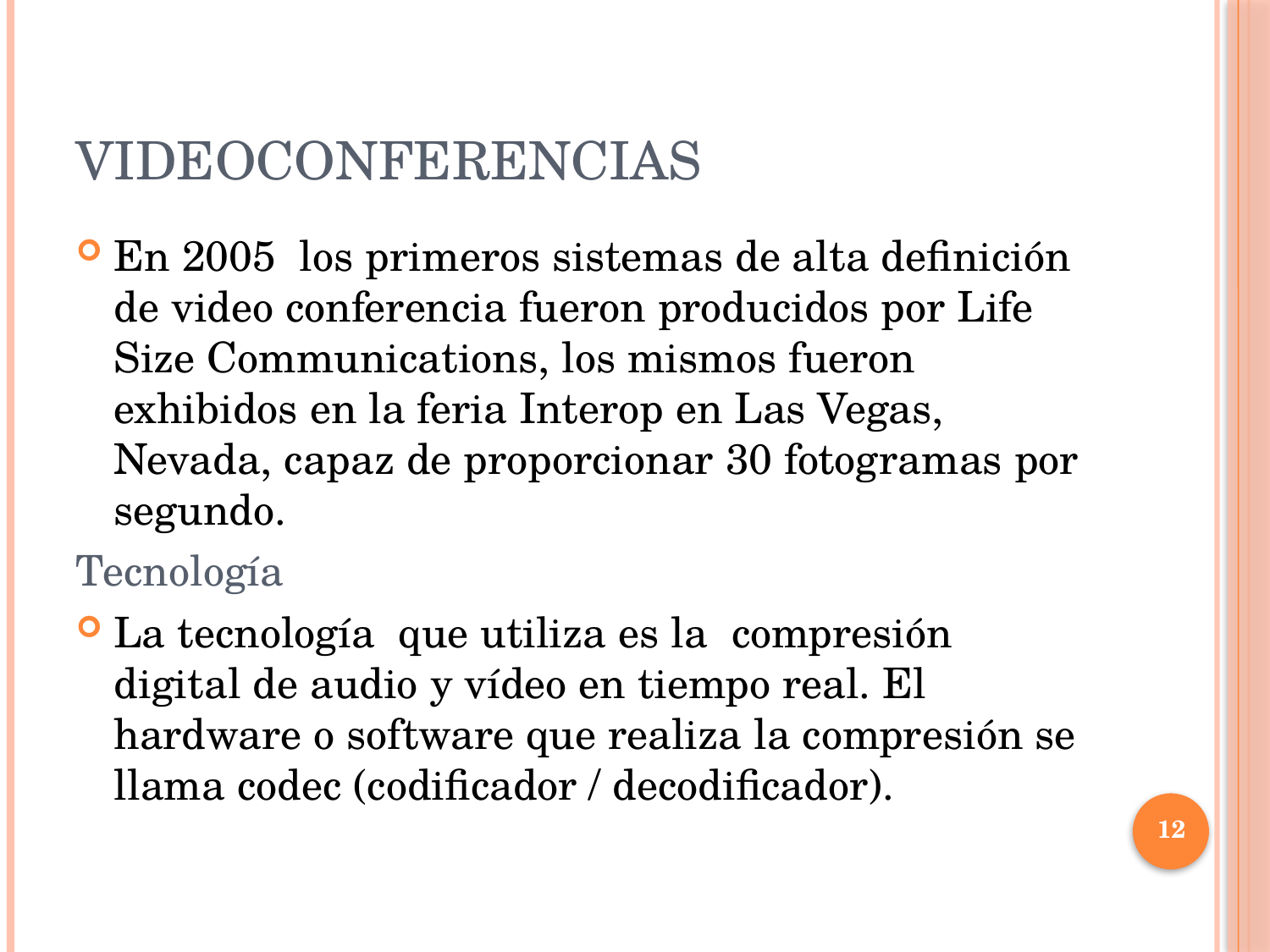

# Videoconferencias
En 2005  los primeros sistemas de alta definición de video conferencia fueron producidos por Life Size Communications, los mismos fueron exhibidos en la feria Interop en Las Vegas, Nevada, capaz de proporcionar 30 fotogramas por segundo.
Tecnología
La tecnología  que utiliza es la  compresión digital de audio y vídeo en tiempo real. El hardware o software que realiza la compresión se llama codec (codificador / decodificador).

12